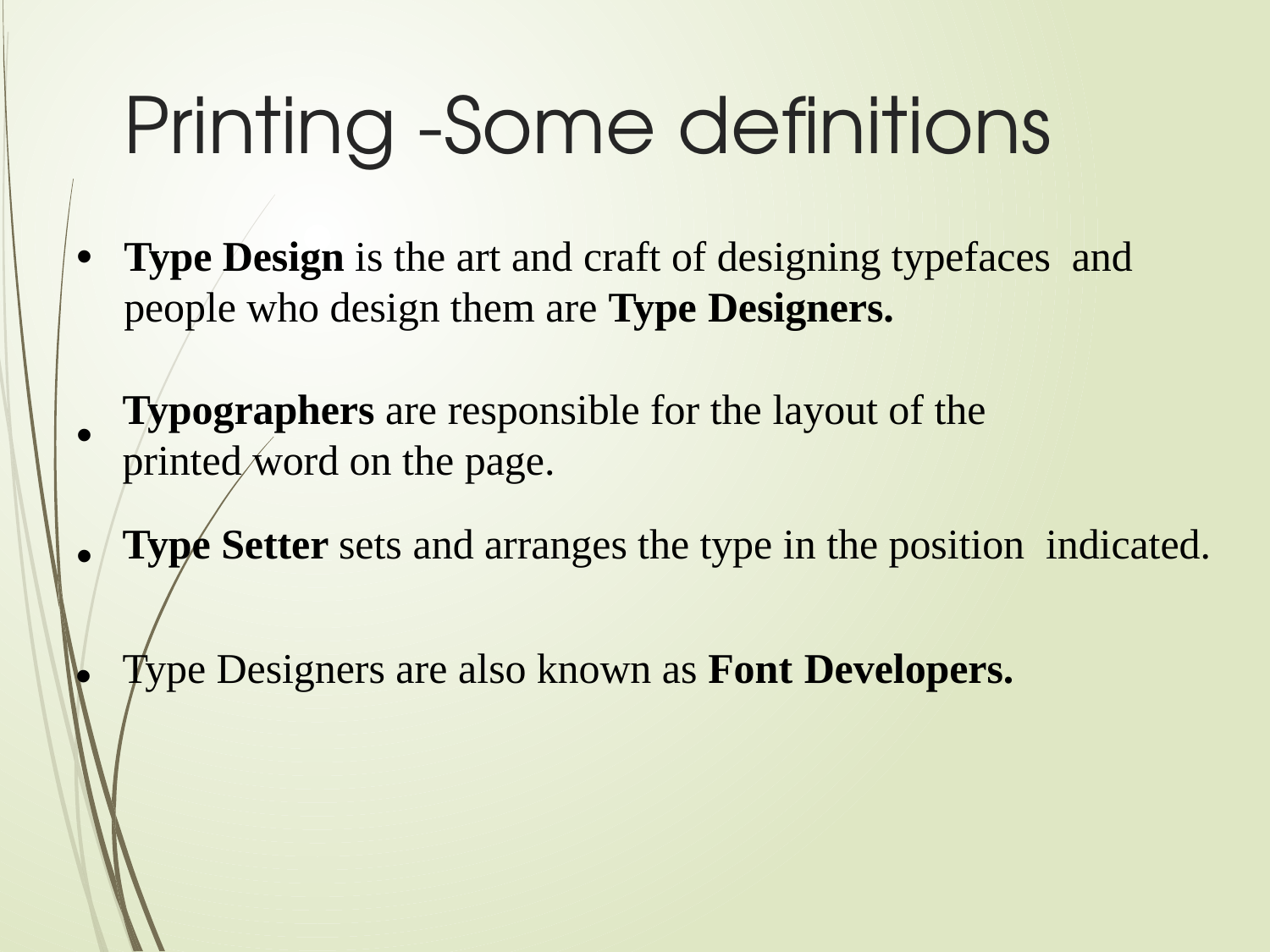

# Printing -Some definitions
•
Type Design is the art and craft of designing typefaces  and people who design them are Type Designers.
Typographers are responsible for the layout of the  printed word on the page.
•
Type Setter sets and arranges the type in the position  indicated.

Type Designers are also known as Font Developers.
•
•